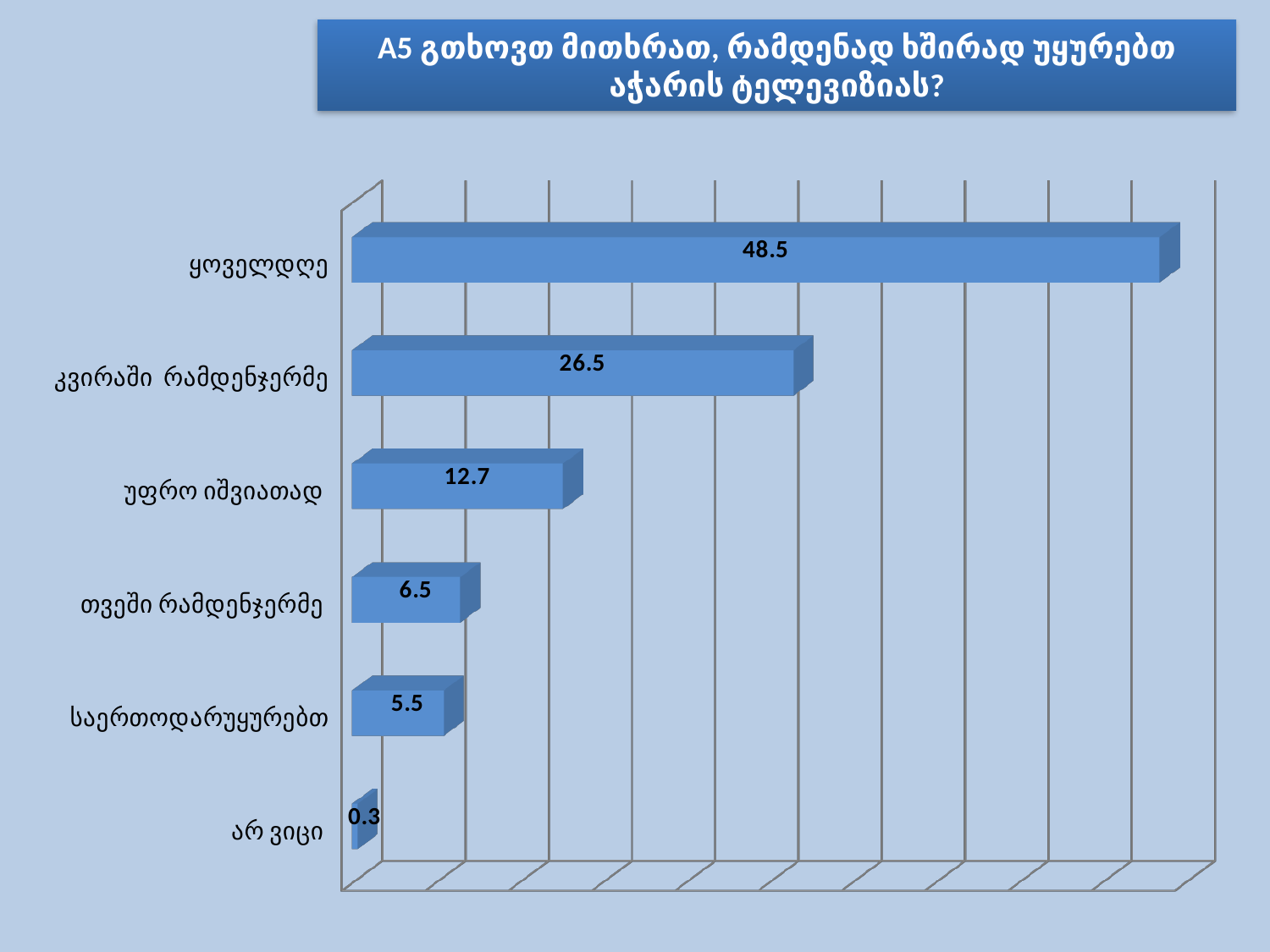

# A5 გთხოვთ მითხრათ, რამდენად ხშირად უყურებთ აჭარის ტელევიზიას?

[unsupported chart]